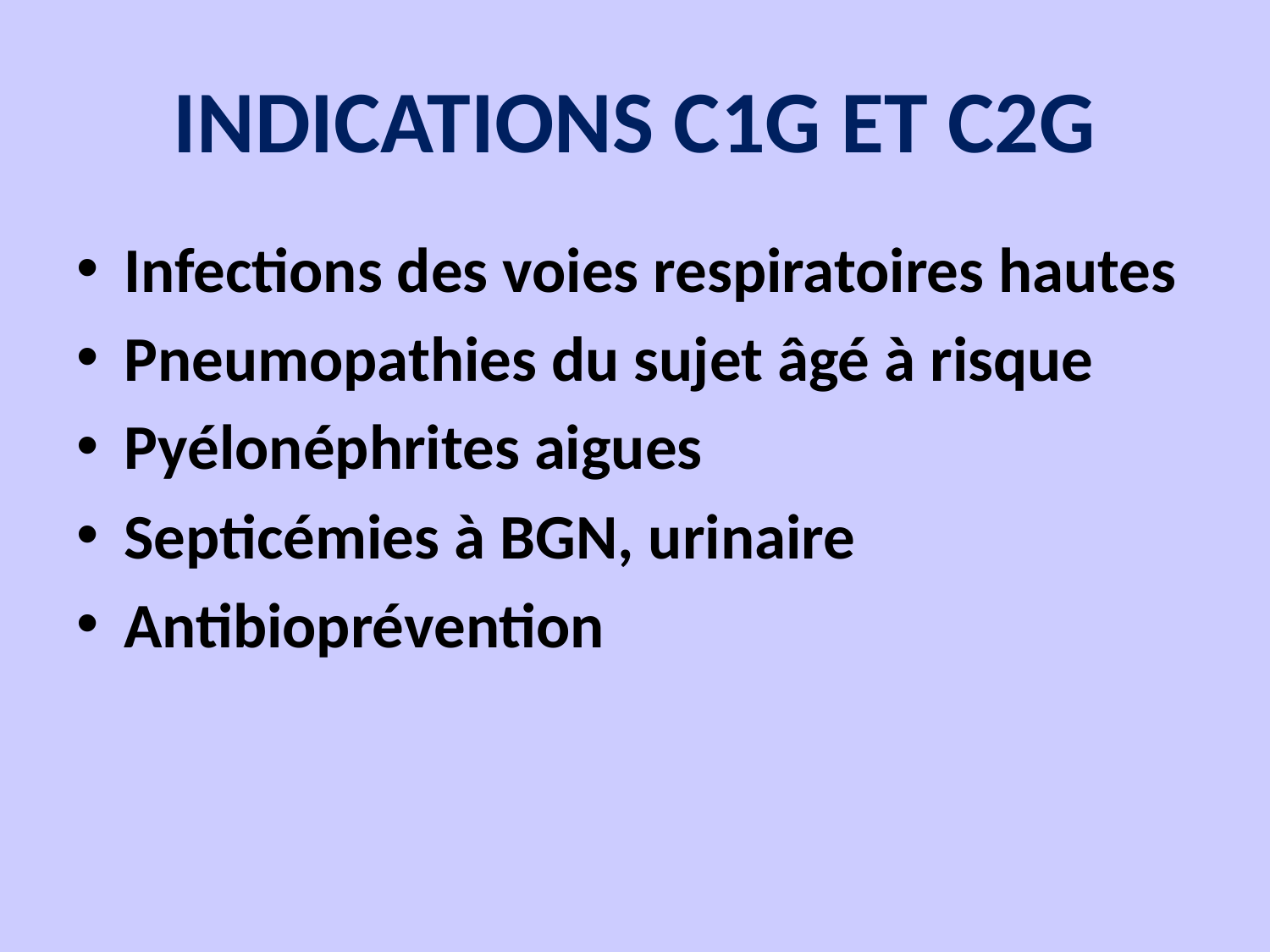

# INDICATIONS C1G ET C2G
Infections des voies respiratoires hautes
Pneumopathies du sujet âgé à risque
Pyélonéphrites aigues
Septicémies à BGN, urinaire
Antibioprévention